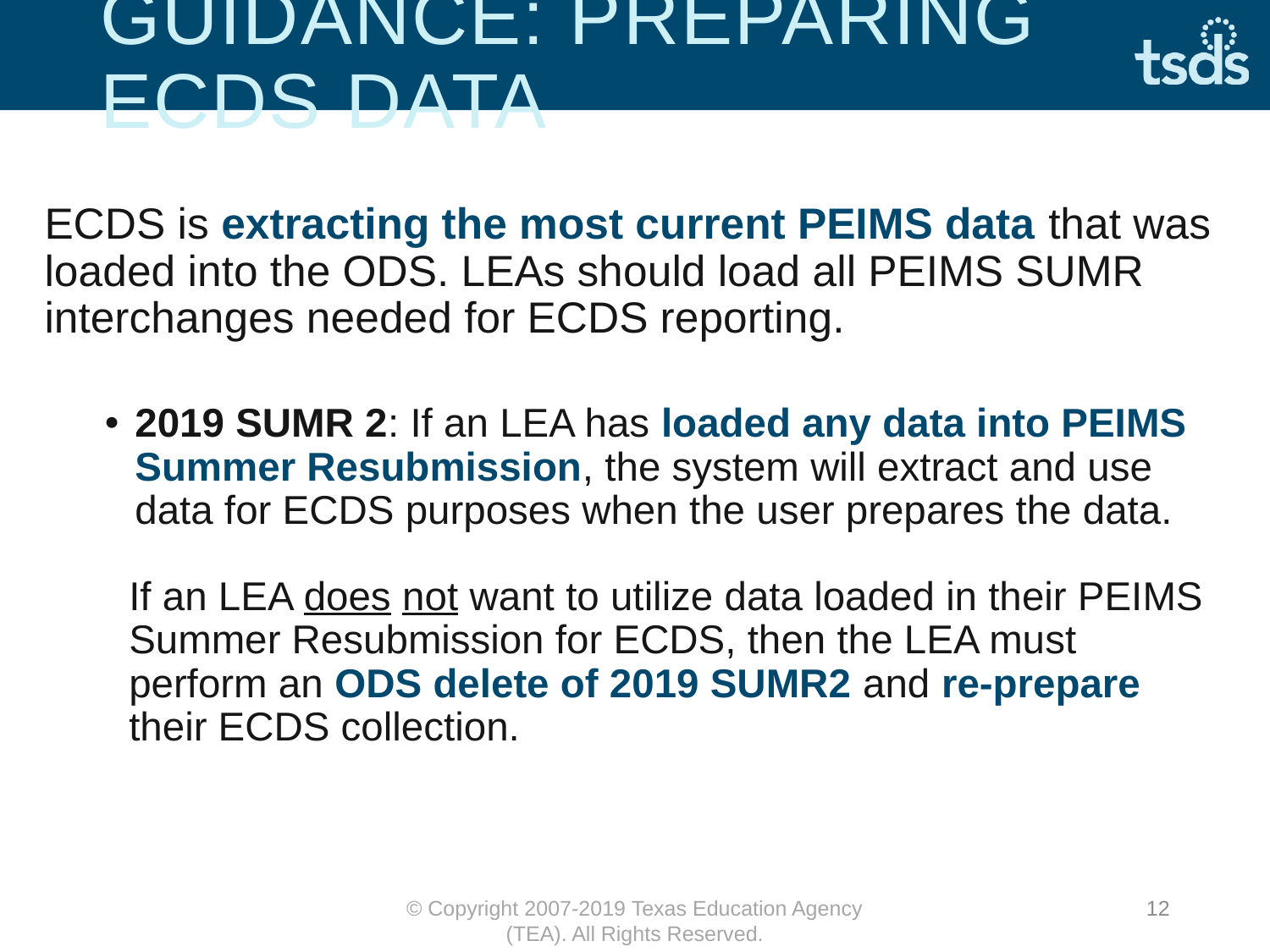

# guidance: Preparing ecds data

ECDS is extracting the most current PEIMS data that was loaded into the ODS. LEAs should load all PEIMS SUMR  interchanges needed for ECDS reporting.

2019 SUMR 2: If an LEA has loaded any data into PEIMS Summer Resubmission, the system will extract and use data for ECDS purposes when the user prepares the data.

If an LEA does not want to utilize data loaded in their PEIMS Summer Resubmission for ECDS, then the LEA must perform an ODS delete of 2019 SUMR2 and re-prepare their ECDS collection.

12